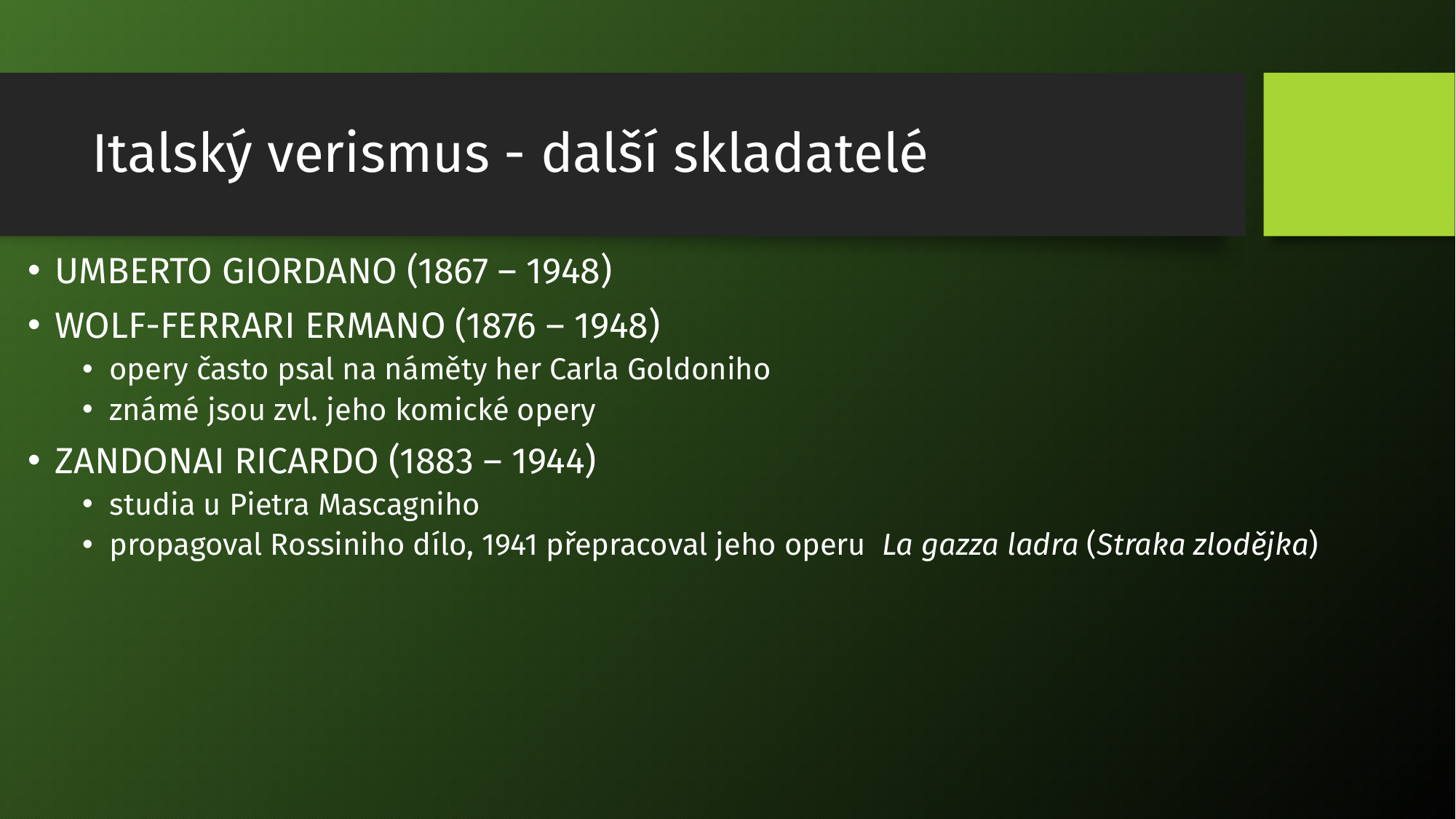

# Italský verismus - další skladatelé
UMBERTO GIORDANO (1867 – 1948)
WOLF-FERRARI ERMANO (1876 – 1948)
opery často psal na náměty her Carla Goldoniho
známé jsou zvl. jeho komické opery
ZANDONAI RICARDO (1883 – 1944)
studia u Pietra Mascagniho
propagoval Rossiniho dílo, 1941 přepracoval jeho operu  La gazza ladra (Straka zlodějka)